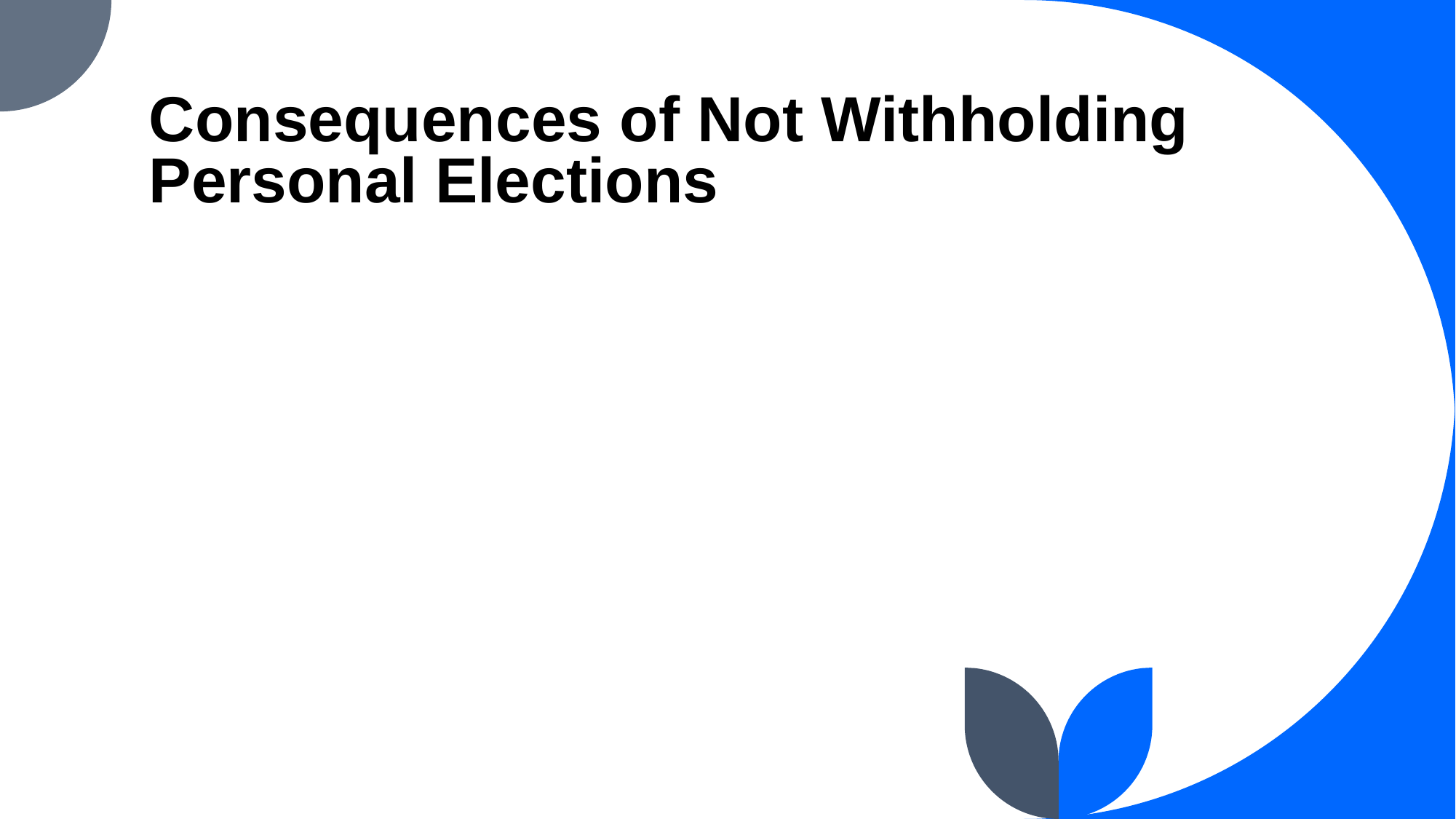

# Consequences of Not Withholding Personal Elections